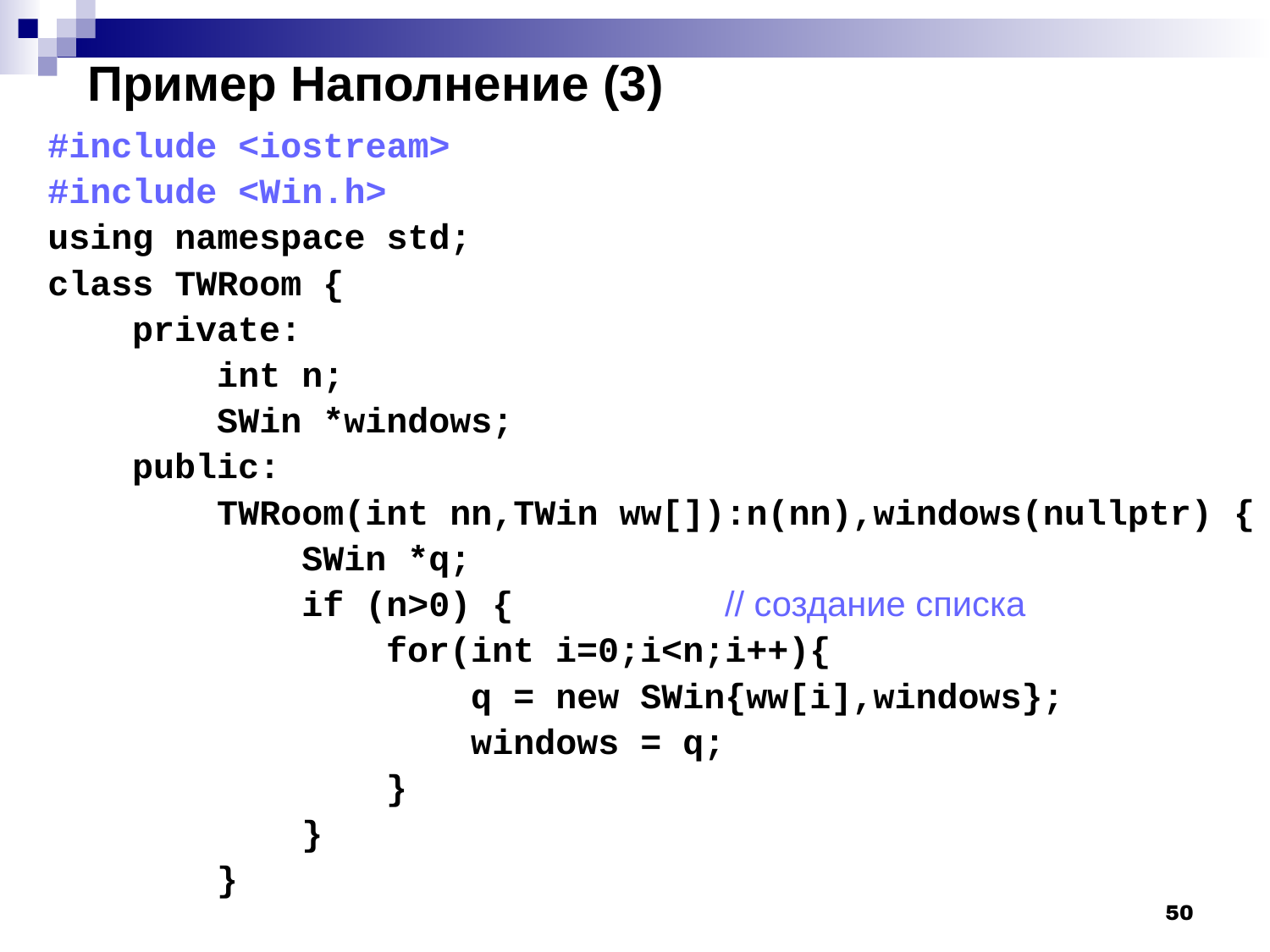

# Пример Наполнение (3)
#include <iostream>
#include <Win.h>
using namespace std;
class TWRoom {
    private:
        int n;
        SWin *windows;
    public:
        TWRoom(int nn,TWin ww[]):n(nn),windows(nullptr) {
            SWin *q;
            if (n>0) {          // создание списка
                for(int i=0;i<n;i++){
                    q = new SWin{ww[i],windows};
                    windows = q;
                }
            }
        }
50